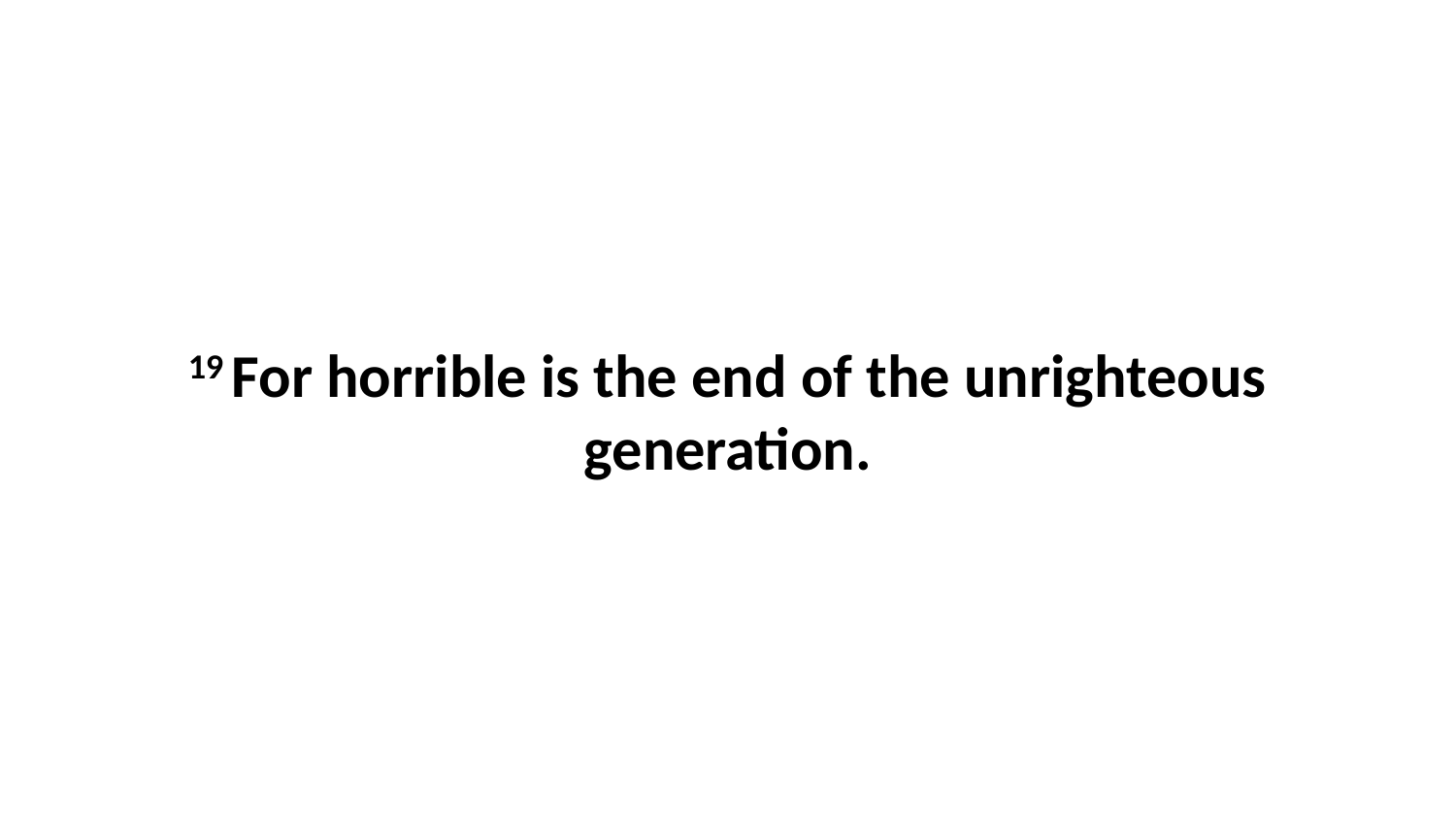

19 For horrible is the end of the unrighteous generation.